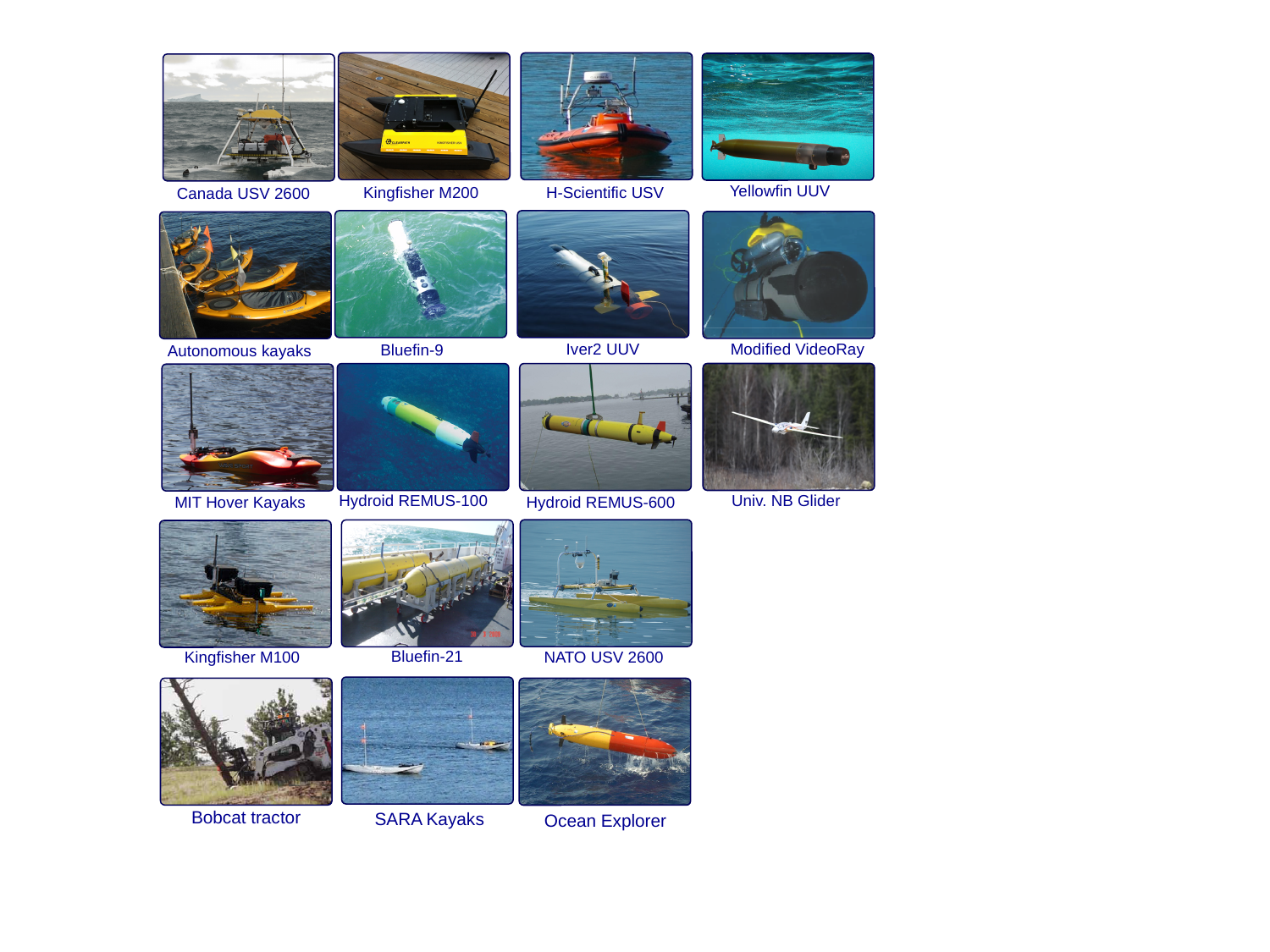

Yellowfin UUV
H-Scientific USV
Kingfisher M200
Canada USV 2600

Iver2 UUV
Modified VideoRay
Bluefin-9
Autonomous kayaks

Hydroid REMUS-100
Univ. NB Glider
MIT Hover Kayaks
Hydroid REMUS-600

Bluefin-21
Kingfisher M100
NATO USV 2600

Bobcat tractor
SARA Kayaks
Ocean Explorer